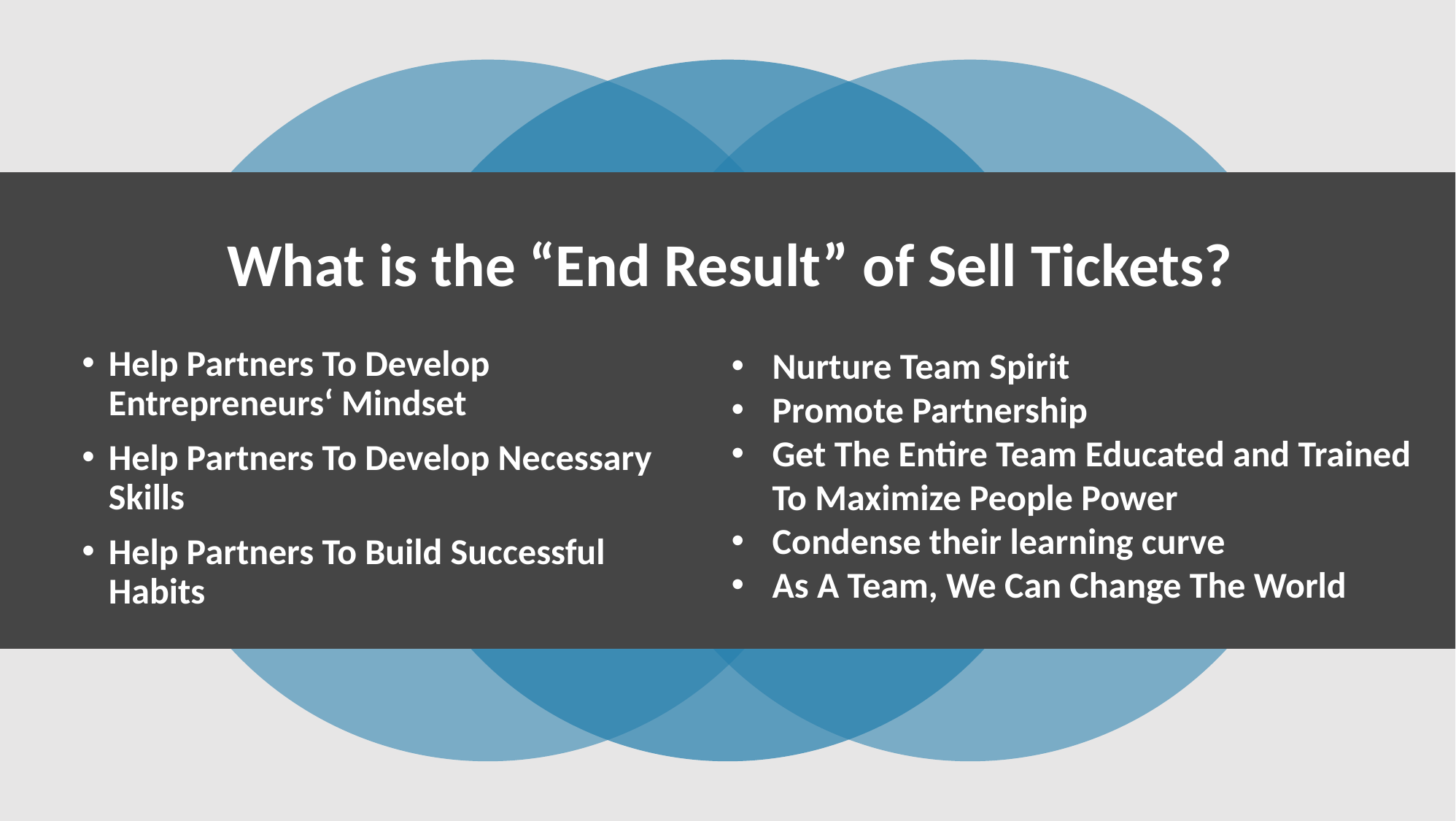

# What is the “End Result” of Sell Tickets?
Nurture Team Spirit
Promote Partnership
Get The Entire Team Educated and Trained To Maximize People Power
Condense their learning curve
As A Team, We Can Change The World
Help Partners To Develop Entrepreneurs‘ Mindset
Help Partners To Develop Necessary Skills
Help Partners To Build Successful Habits